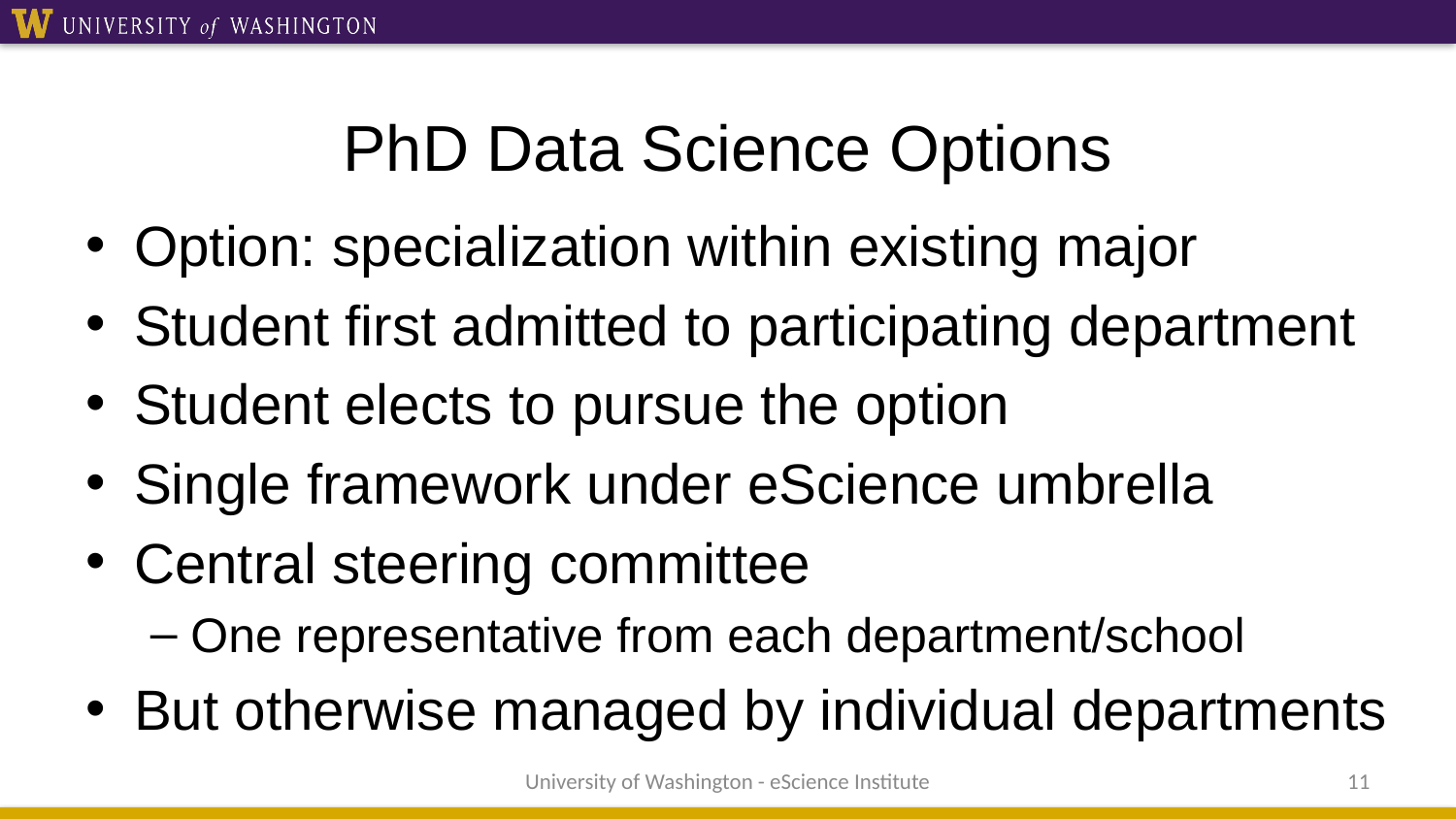

# PhD Data Science Options
Option: specialization within existing major
Student first admitted to participating department
Student elects to pursue the option
Single framework under eScience umbrella
Central steering committee
One representative from each department/school
But otherwise managed by individual departments
University of Washington - eScience Institute
11